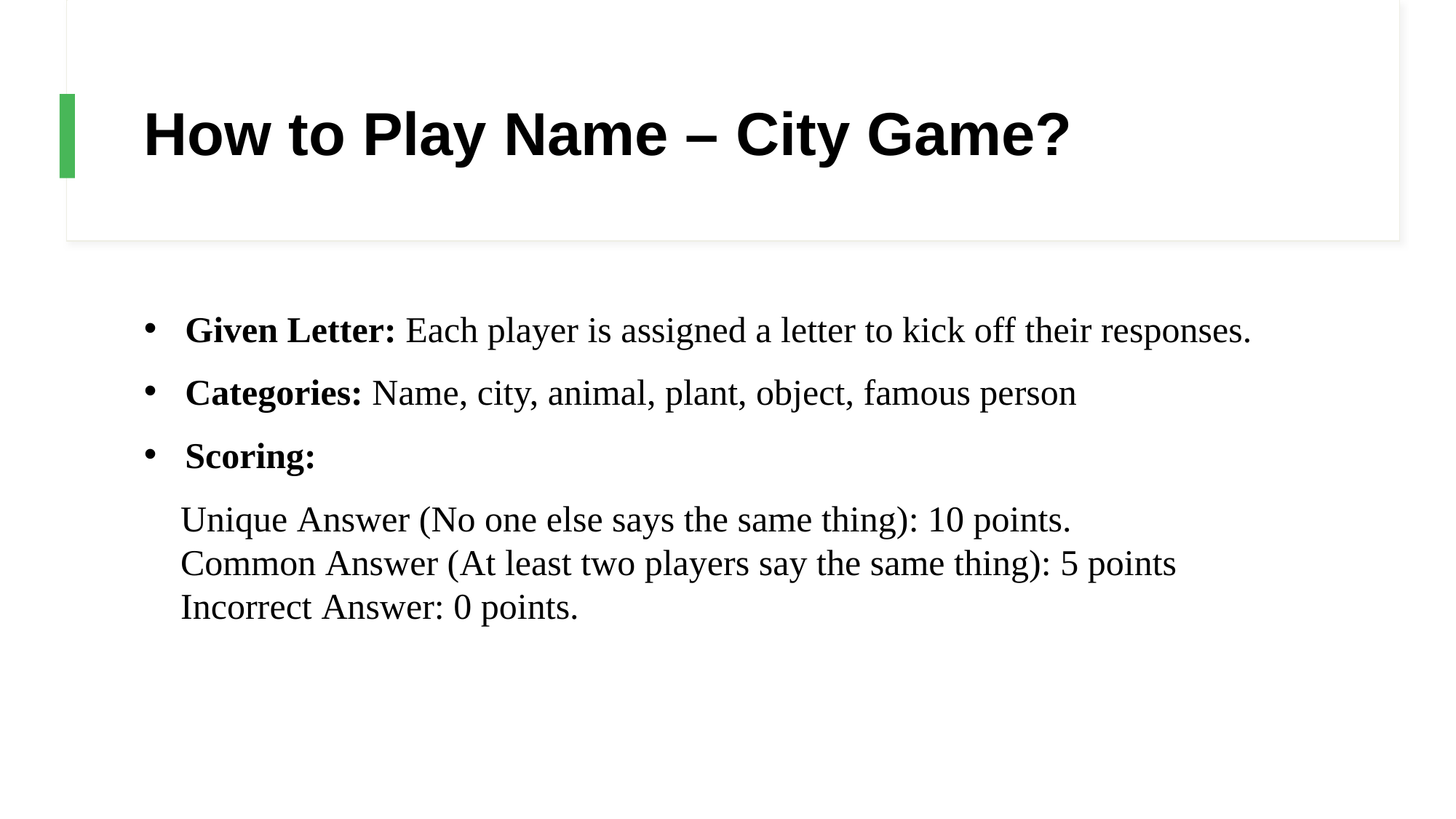

# How to Play Name – City Game?
Given Letter: Each player is assigned a letter to kick off their responses.
Categories: Name, city, animal, plant, object, famous person
Scoring:
 Unique Answer (No one else says the same thing): 10 points.
    Common Answer (At least two players say the same thing): 5 points
 Incorrect Answer: 0 points.